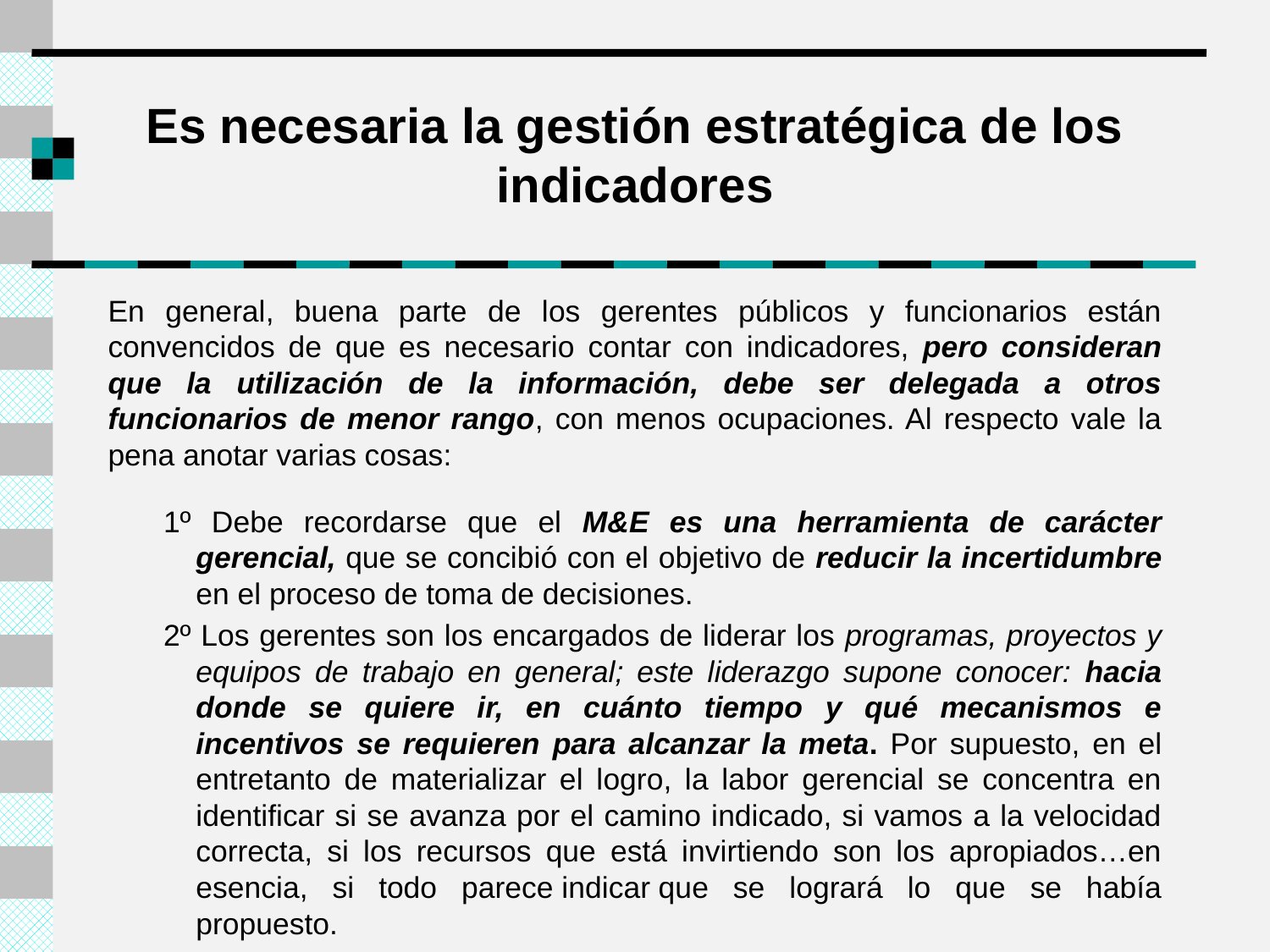

# Es necesaria la gestión estratégica de los indicadores
En general, buena parte de los gerentes públicos y funcionarios están convencidos de que es necesario contar con indicadores, pero consideran que la utilización de la información, debe ser delegada a otros funcionarios de menor rango, con menos ocupaciones. Al respecto vale la pena anotar varias cosas:

1º Debe recordarse que el M&E es una herramienta de carácter gerencial, que se concibió con el objetivo de reducir la incertidumbre en el proceso de toma de decisiones.
2º Los gerentes son los encargados de liderar los programas, proyectos y equipos de trabajo en general; este liderazgo supone conocer: hacia donde se quiere ir, en cuánto tiempo y qué mecanismos e incentivos se requieren para alcanzar la meta. Por supuesto, en el entretanto de materializar el logro, la labor gerencial se concentra en identificar si se avanza por el camino indicado, si vamos a la velocidad correcta, si los recursos que está invirtiendo son los apropiados…en esencia, si todo parece indicar que se logrará lo que se había propuesto.